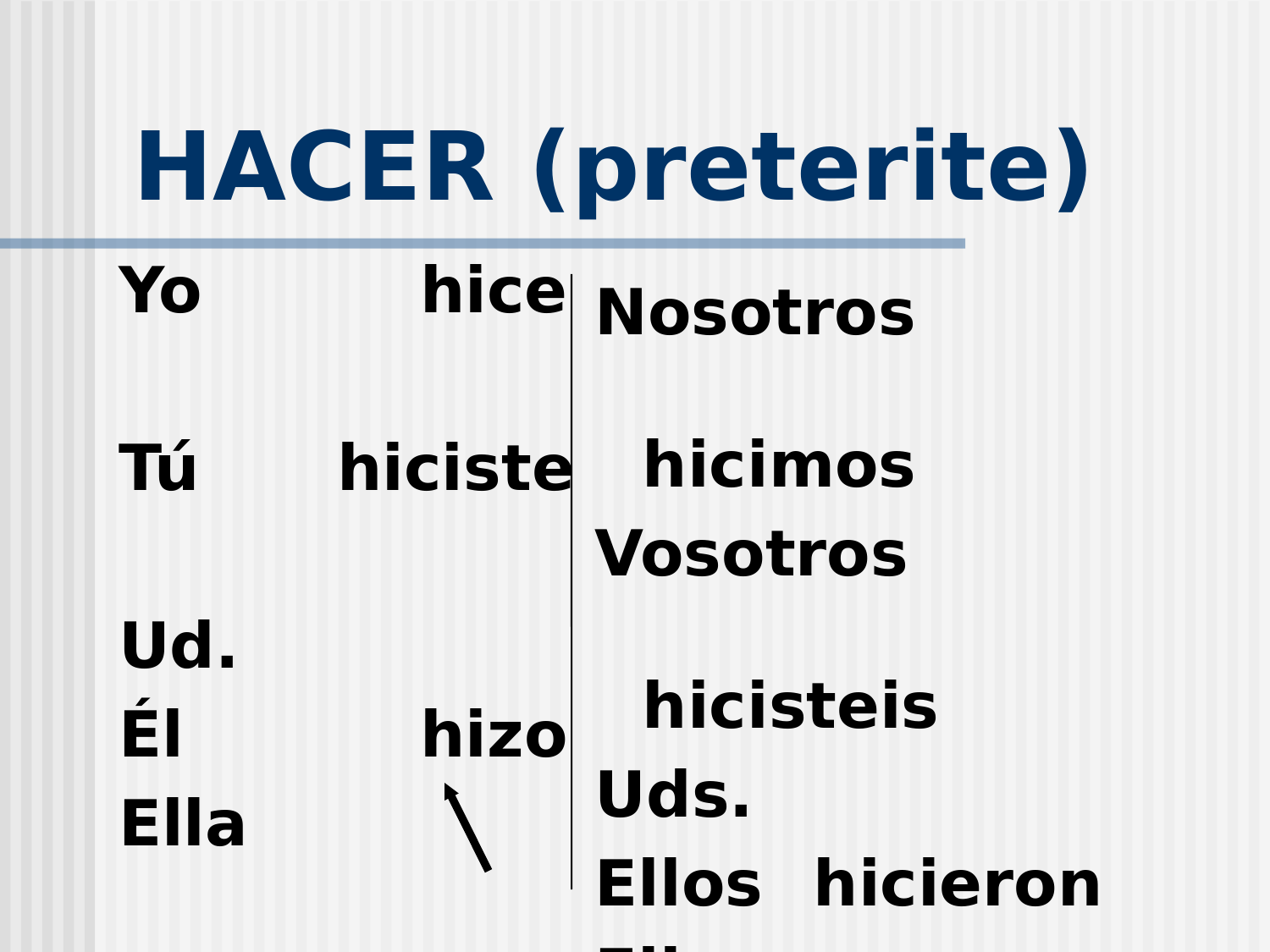

# HACER (preterite)
Yo		hice

Tú	  hiciste

Ud.
Él		hizo
Ella
Nosotros	         		  hicimos
Vosotros      			  hicisteis
Uds.
Ellos	  hicieron
Ellas